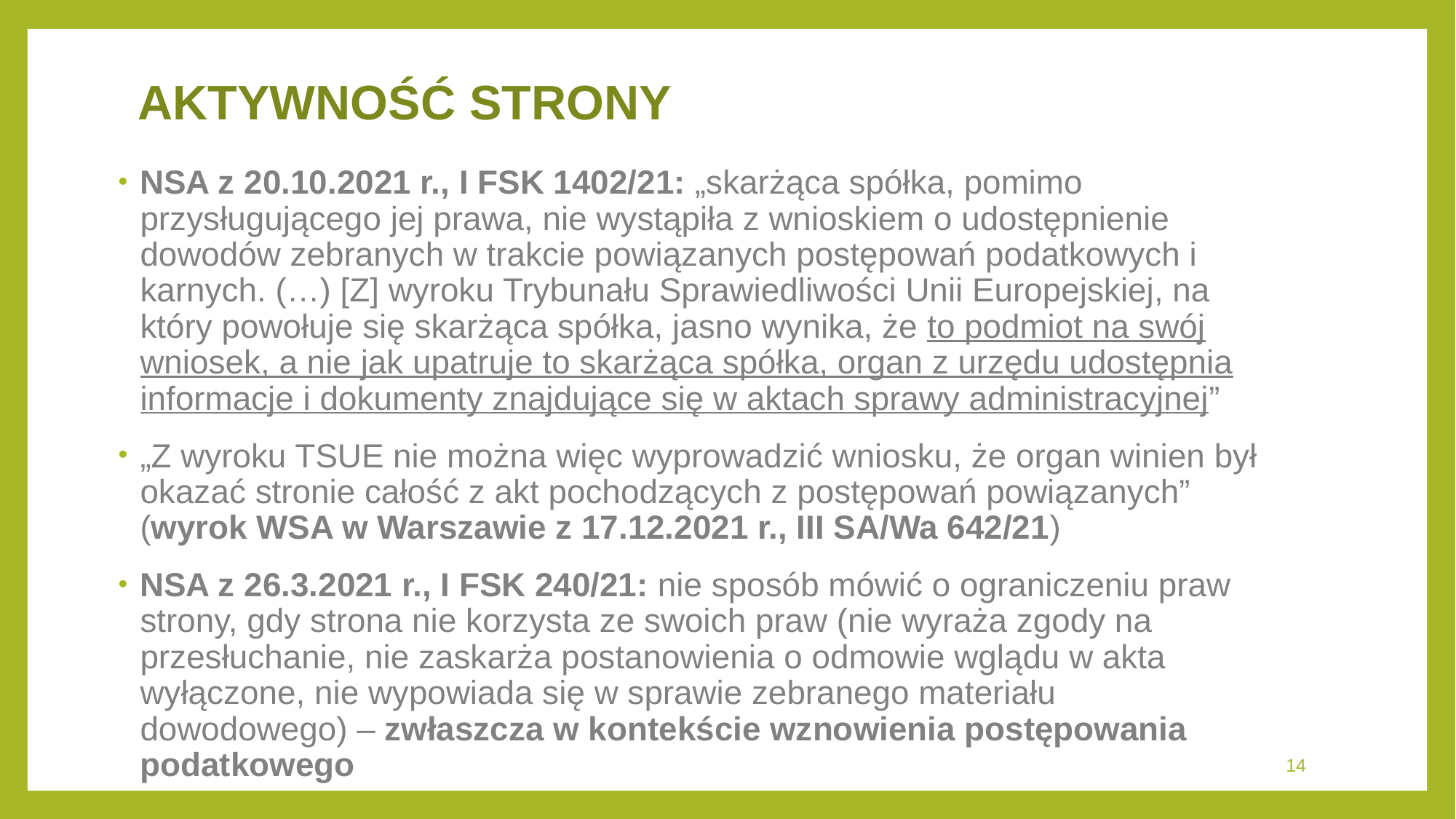

# Aktywność strony
NSA z 20.10.2021 r., I FSK 1402/21: „skarżąca spółka, pomimo przysługującego jej prawa, nie wystąpiła z wnioskiem o udostępnienie dowodów zebranych w trakcie powiązanych postępowań podatkowych i karnych. (…) [Z] wyroku Trybunału Sprawiedliwości Unii Europejskiej, na który powołuje się skarżąca spółka, jasno wynika, że to podmiot na swój wniosek, a nie jak upatruje to skarżąca spółka, organ z urzędu udostępnia informacje i dokumenty znajdujące się w aktach sprawy administracyjnej”
„Z wyroku TSUE nie można więc wyprowadzić wniosku, że organ winien był  okazać stronie całość z akt pochodzących z postępowań powiązanych” (wyrok WSA w Warszawie z 17.12.2021 r., III SA/Wa 642/21)
NSA z 26.3.2021 r., I FSK 240/21: nie sposób mówić o ograniczeniu praw strony, gdy strona nie korzysta ze swoich praw (nie wyraża zgody na przesłuchanie, nie zaskarża postanowienia o odmowie wglądu w akta wyłączone, nie wypowiada się w sprawie zebranego materiału dowodowego) – zwłaszcza w kontekście wznowienia postępowania podatkowego

14